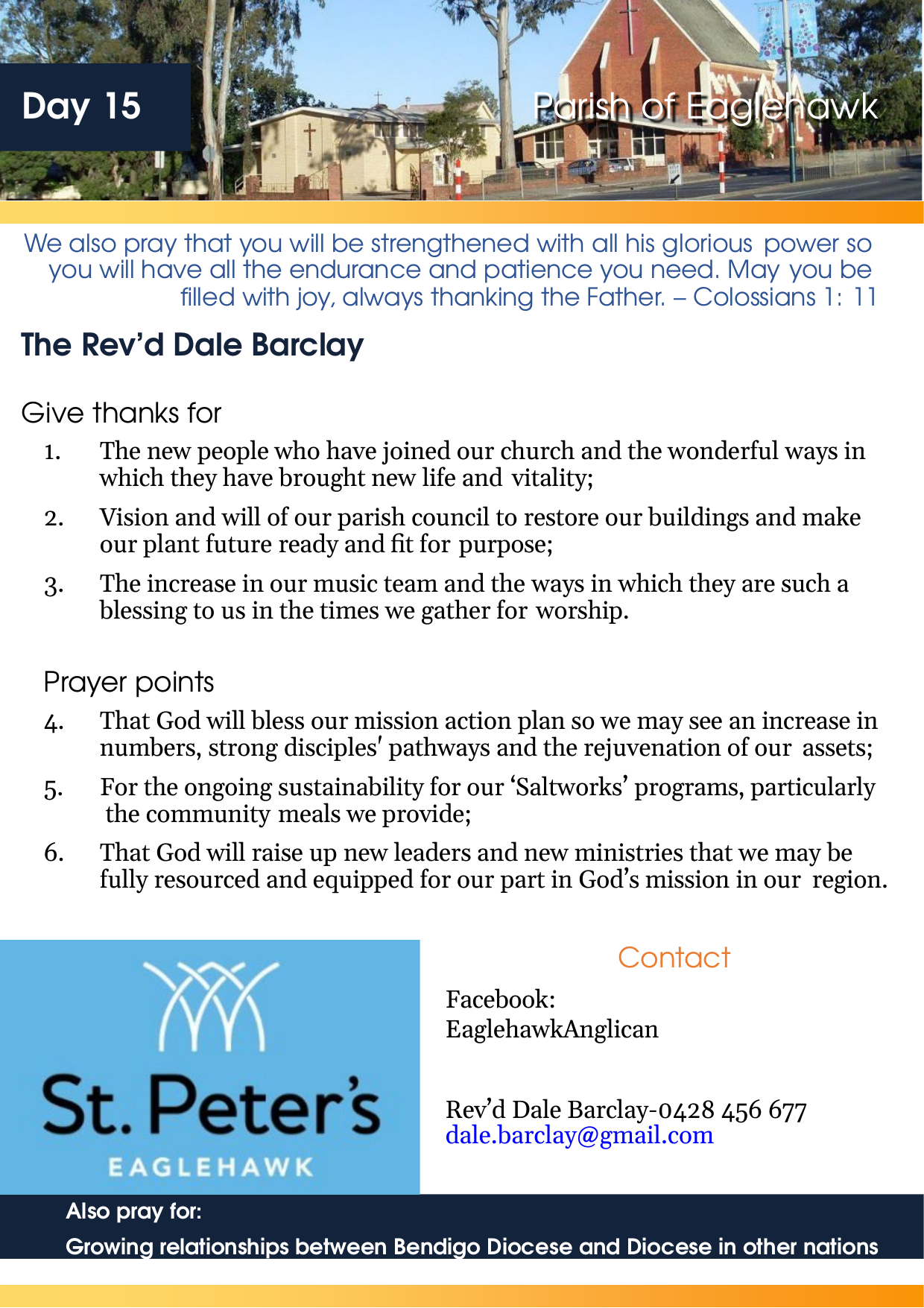

Day 15
Parish of Eaglehawk
We also pray that you will be strengthened with all his glorious power so  you will have all the endurance and patience you need. May you be  filled with joy, always thanking the Father. – Colossians 1: 11
The Rev’d Dale Barclay

Give thanks for
The new people who have joined our church and the wonderful ways in  which they have brought new life and vitality;
Vision and will of our parish council to restore our buildings and make  our plant future ready and fit for purpose;
The increase in our music team and the ways in which they are such a  blessing to us in the times we gather for worship.

Prayer points
That God will bless our mission action plan so we may see an increase in  numbers, strong disciples' pathways and the rejuvenation of our assets;
For the ongoing sustainability for our ‘Saltworks’ programs, particularly  the community meals we provide;
That God will raise up new leaders and new ministries that we may be  fully resourced and equipped for our part in God’s mission in our region.

Contact
Facebook: EaglehawkAnglican

Rev’d Dale Barclay-0428 456 677 dale.barclay@gmail.com

Also pray for:
Growing relationships between Bendigo Diocese and Diocese in other nations